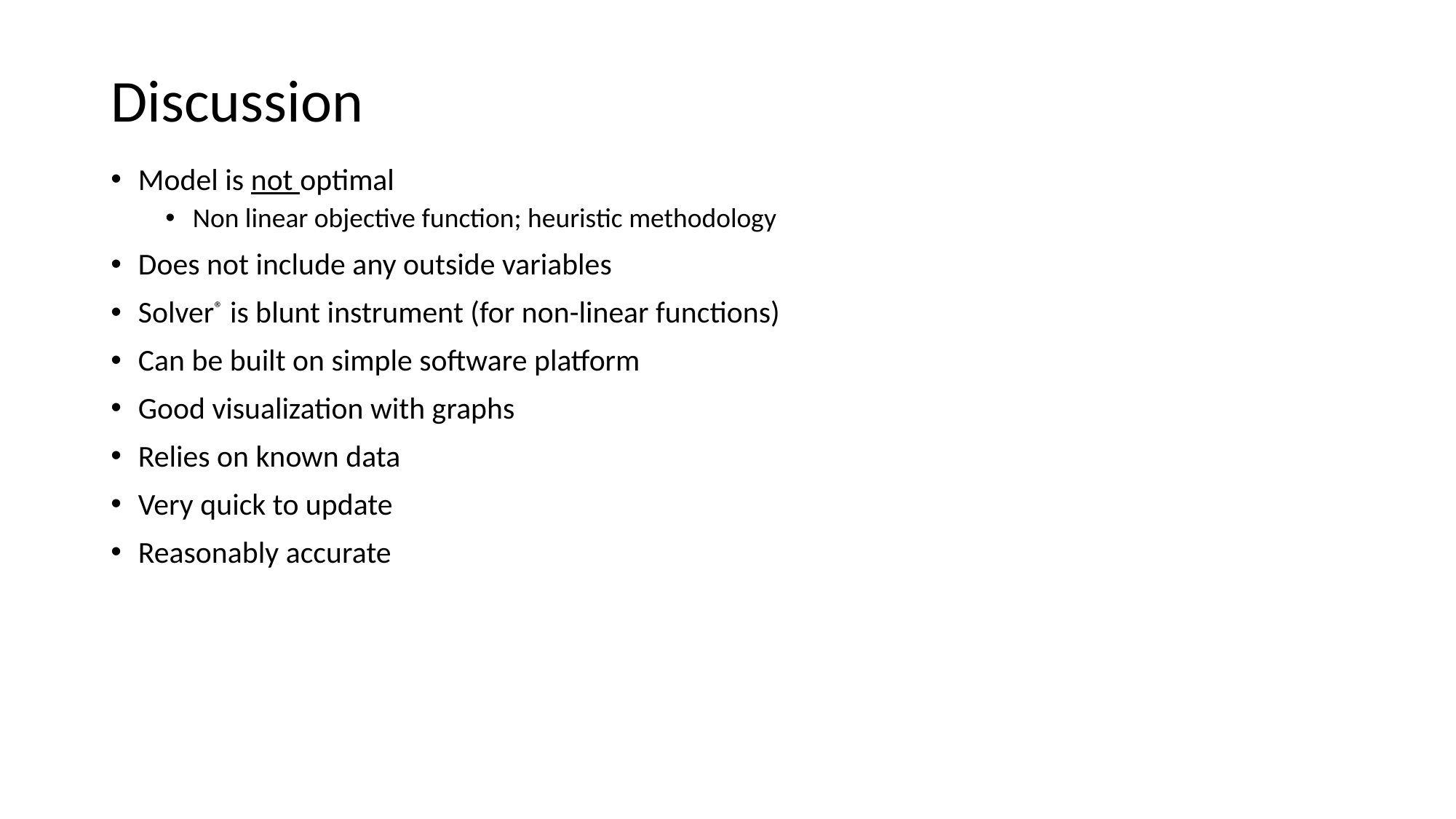

# Discussion
Model is not optimal
Non linear objective function; heuristic methodology
Does not include any outside variables
Solver® is blunt instrument (for non-linear functions)
Can be built on simple software platform
Good visualization with graphs
Relies on known data
Very quick to update
Reasonably accurate